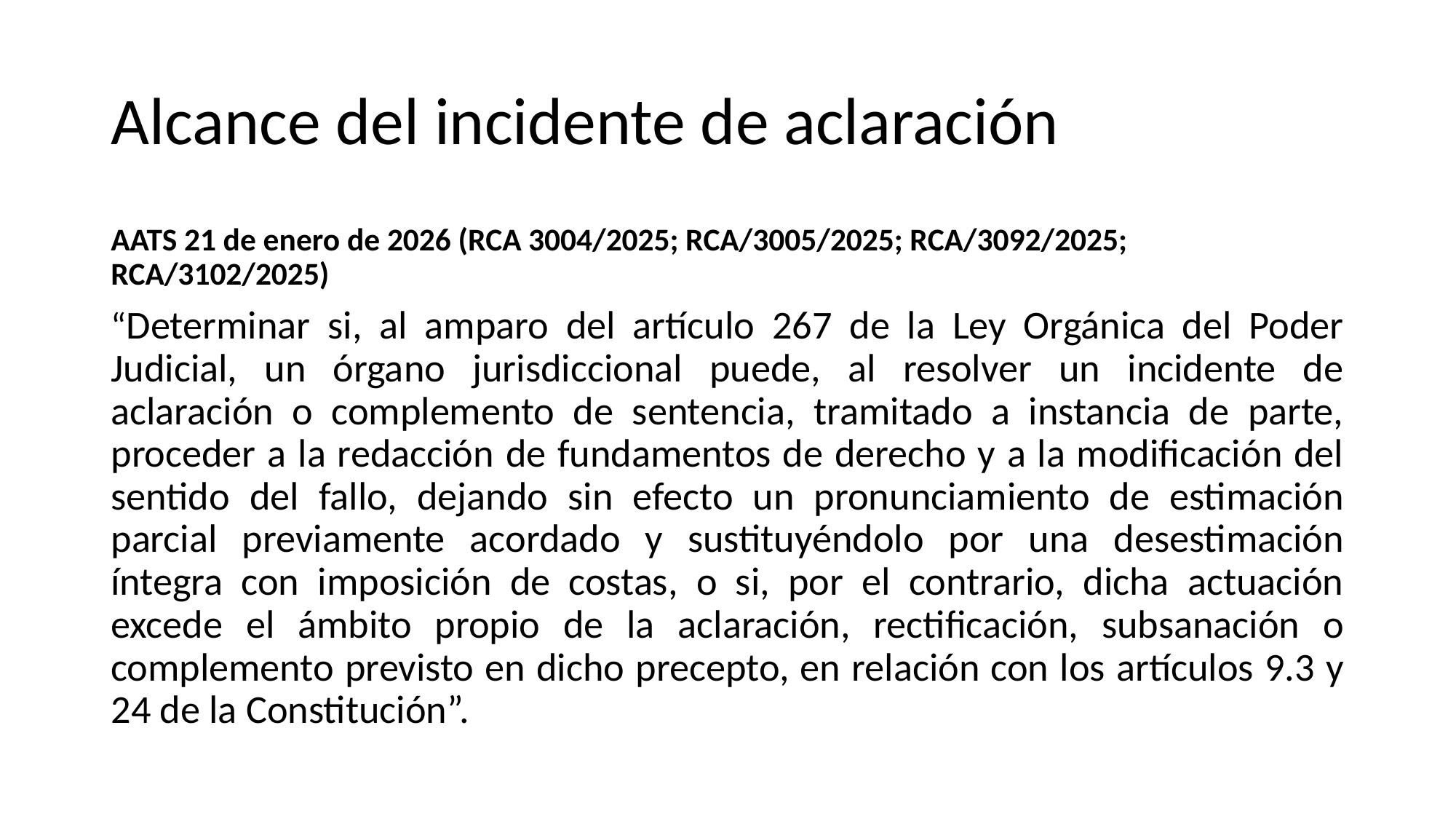

# Alcance del incidente de aclaración
AATS 21 de enero de 2026 (RCA 3004/2025; RCA/3005/2025; RCA/3092/2025; RCA/3102/2025)
“Determinar si, al amparo del artículo 267 de la Ley Orgánica del Poder Judicial, un órgano jurisdiccional puede, al resolver un incidente de aclaración o complemento de sentencia, tramitado a instancia de parte, proceder a la redacción de fundamentos de derecho y a la modificación del sentido del fallo, dejando sin efecto un pronunciamiento de estimación parcial previamente acordado y sustituyéndolo por una desestimación íntegra con imposición de costas, o si, por el contrario, dicha actuación excede el ámbito propio de la aclaración, rectificación, subsanación o complemento previsto en dicho precepto, en relación con los artículos 9.3 y 24 de la Constitución”.